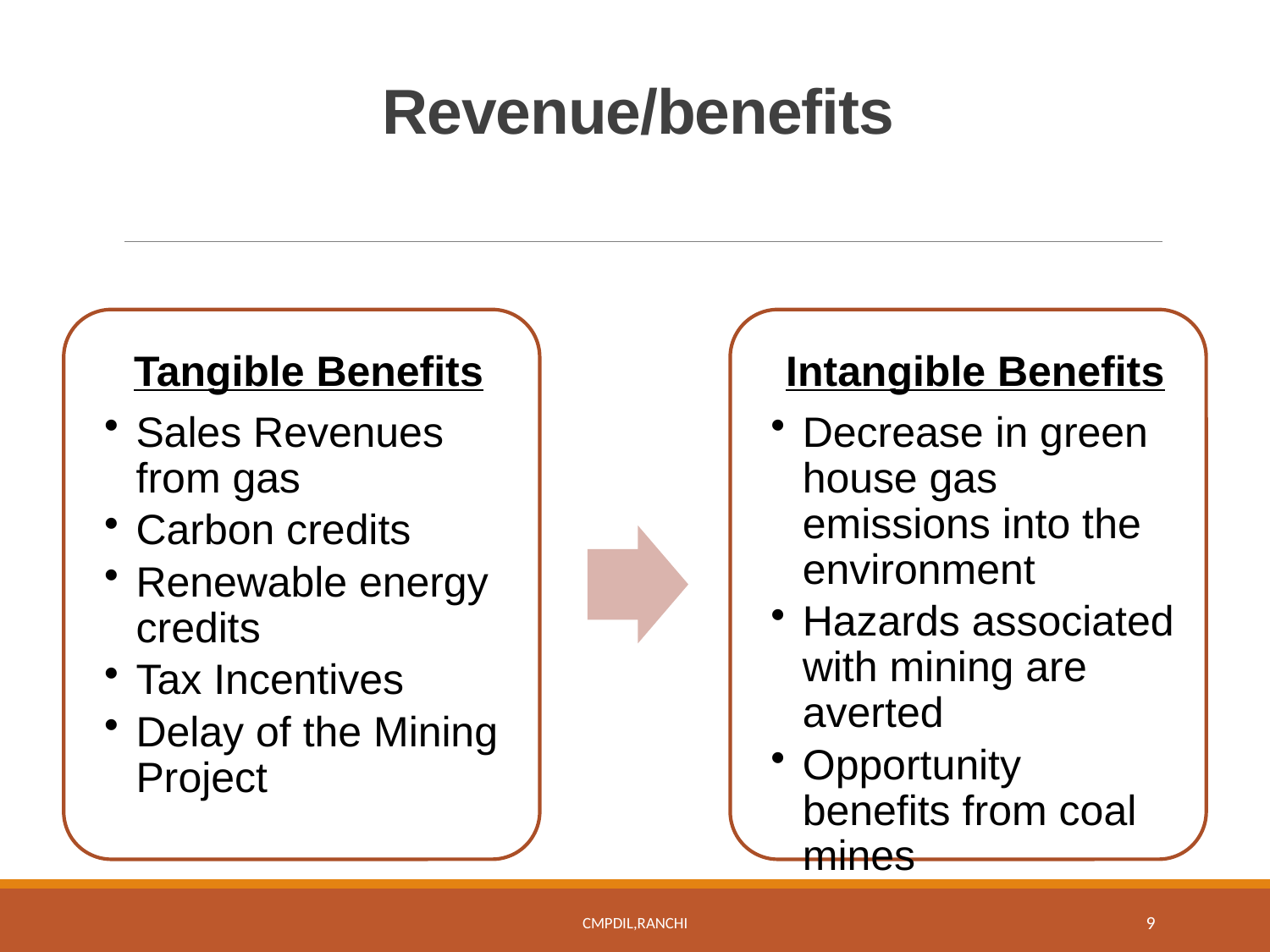

# Revenue/benefits
Tangible Benefits
Sales Revenues from gas
Carbon credits
Renewable energy credits
Tax Incentives
Delay of the Mining Project

Intangible Benefits
Decrease in green house gas emissions into the environment
Hazards associated with mining are averted
Opportunity benefits from coal mines
CMPDIL,Ranchi
9